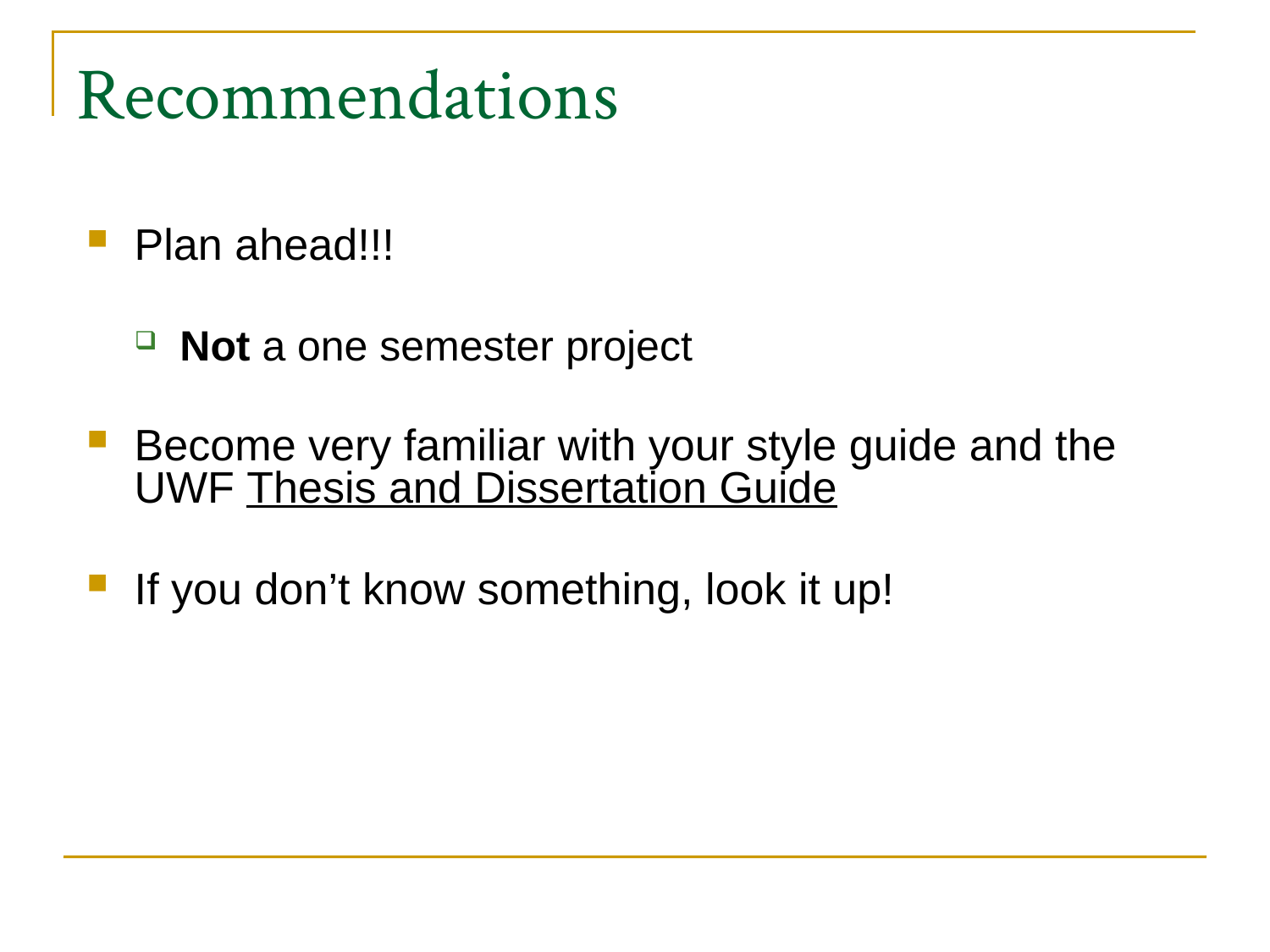

# Recommendations

Plan ahead!!!

Not a one semester project

Become very familiar with your style guide and the UWF Thesis and Dissertation Guide

If you don’t know something, look it up!